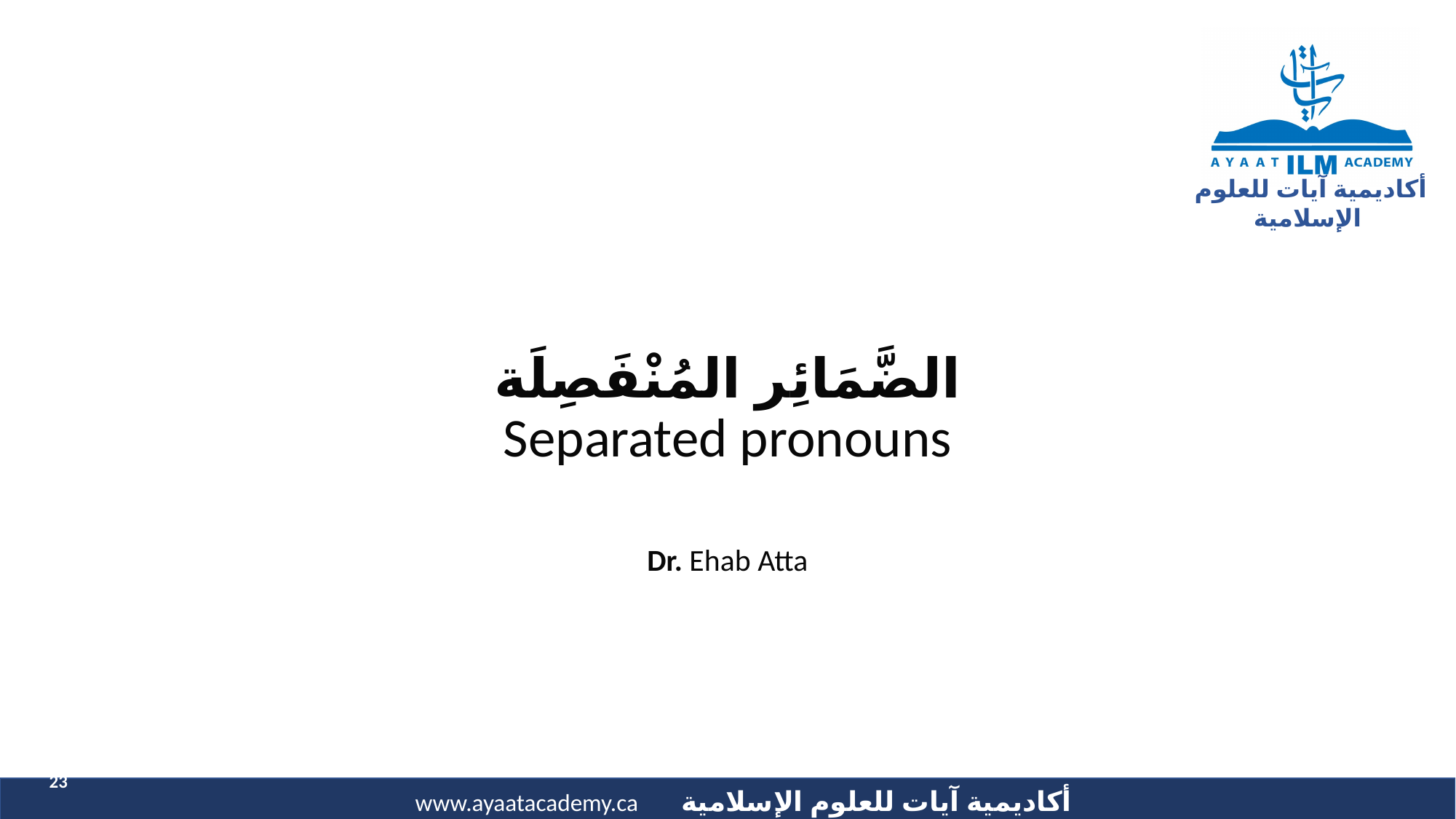

الضَّمَائِر المُنْفَصِلَة
Separated pronouns
Dr. Ehab Atta
23